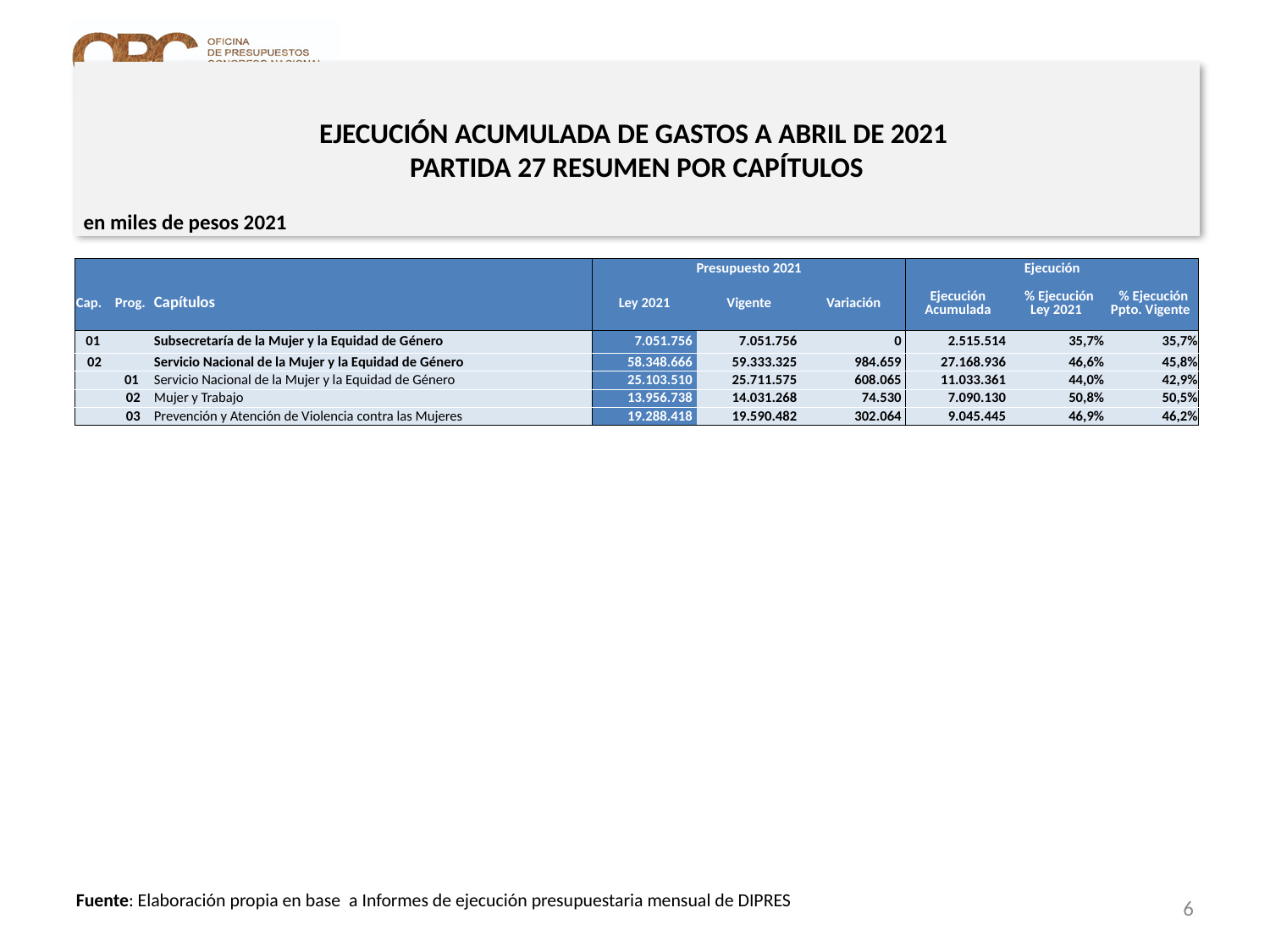

# EJECUCIÓN ACUMULADA DE GASTOS A ABRIL DE 2021 PARTIDA 27 RESUMEN POR CAPÍTULOS
en miles de pesos 2021
|  |  |  | Presupuesto 2021 |  |  | Ejecución |  |  |
| --- | --- | --- | --- | --- | --- | --- | --- | --- |
| Cap. | Prog. | Capítulos | Ley 2021 | Vigente | Variación | Ejecución Acumulada | % Ejecución Ley 2021 | % Ejecución Ppto. Vigente |
| 01 |  | Subsecretaría de la Mujer y la Equidad de Género | 7.051.756 | 7.051.756 | 0 | 2.515.514 | 35,7% | 35,7% |
| 02 |  | Servicio Nacional de la Mujer y la Equidad de Género | 58.348.666 | 59.333.325 | 984.659 | 27.168.936 | 46,6% | 45,8% |
|  | 01 | Servicio Nacional de la Mujer y la Equidad de Género | 25.103.510 | 25.711.575 | 608.065 | 11.033.361 | 44,0% | 42,9% |
|  | 02 | Mujer y Trabajo | 13.956.738 | 14.031.268 | 74.530 | 7.090.130 | 50,8% | 50,5% |
|  | 03 | Prevención y Atención de Violencia contra las Mujeres | 19.288.418 | 19.590.482 | 302.064 | 9.045.445 | 46,9% | 46,2% |
6